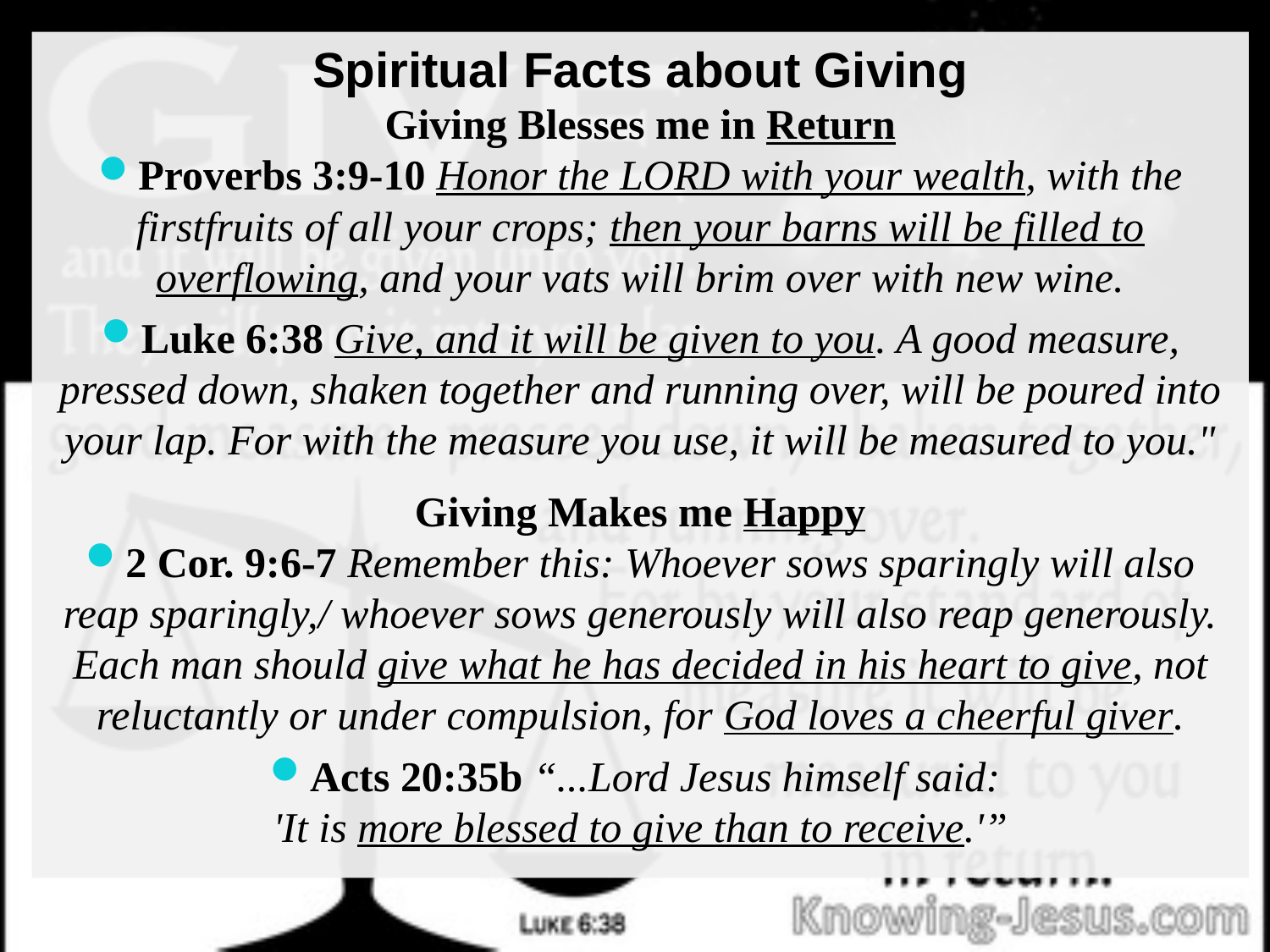

Spiritual Facts about Giving
Giving Blesses me in Return
Proverbs 3:9-10 Honor the Lord with your wealth, with the firstfruits of all your crops; then your barns will be filled to overflowing, and your vats will brim over with new wine.
Luke 6:38 Give, and it will be given to you. A good measure, pressed down, shaken together and running over, will be poured into your lap. For with the measure you use, it will be measured to you."
Giving Makes me Happy
2 Cor. 9:6-7 Remember this: Whoever sows sparingly will also reap sparingly,/ whoever sows generously will also reap generously. Each man should give what he has decided in his heart to give, not reluctantly or under compulsion, for God loves a cheerful giver.
Acts 20:35b “...Lord Jesus himself said:
'It is more blessed to give than to receive.'”